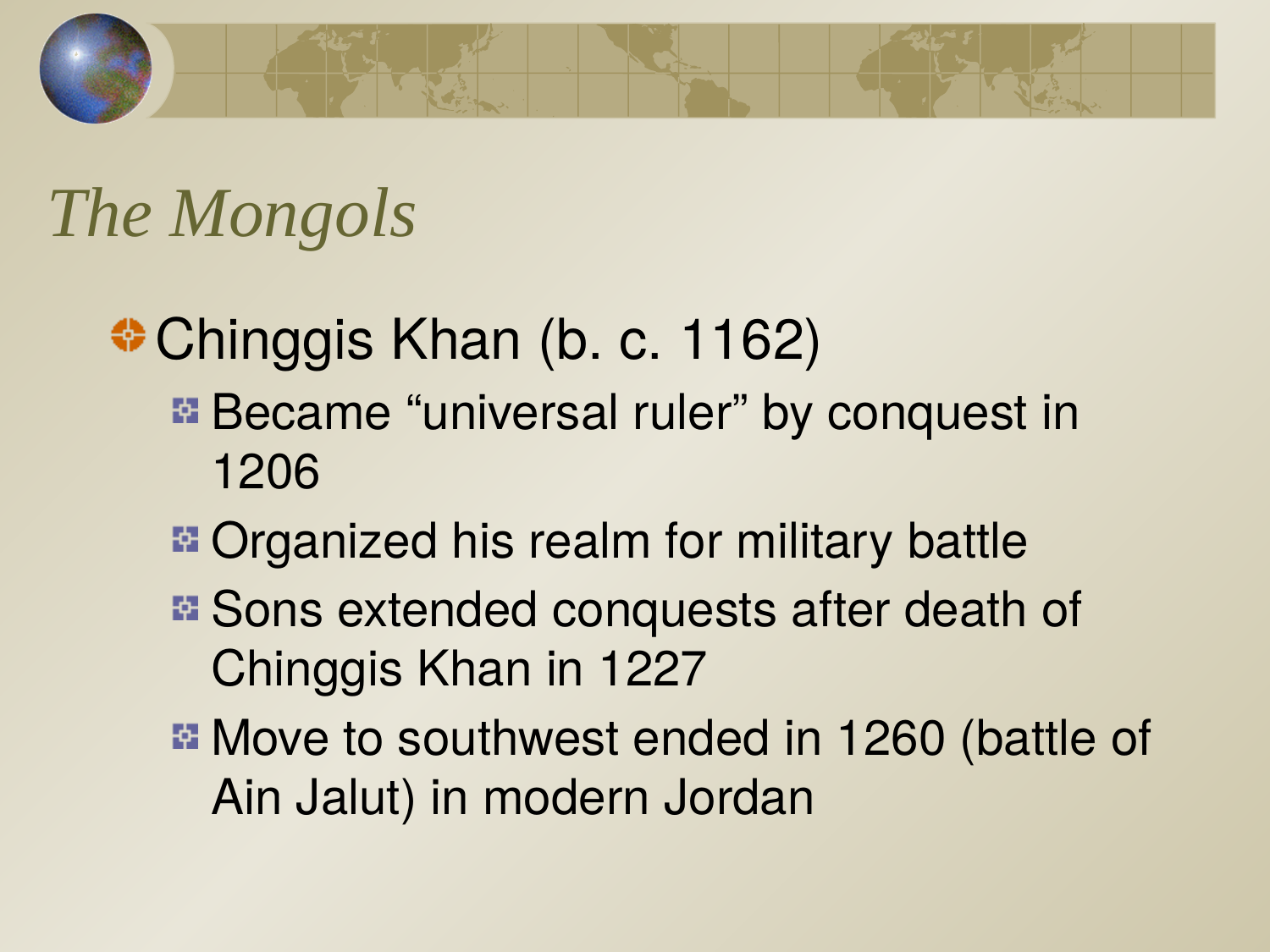

# The Mongols
Chinggis Khan (b. c. 1162)
Became “universal ruler” by conquest in 1206
Organized his realm for military battle
Sons extended conquests after death of Chinggis Khan in 1227
Move to southwest ended in 1260 (battle of Ain Jalut) in modern Jordan